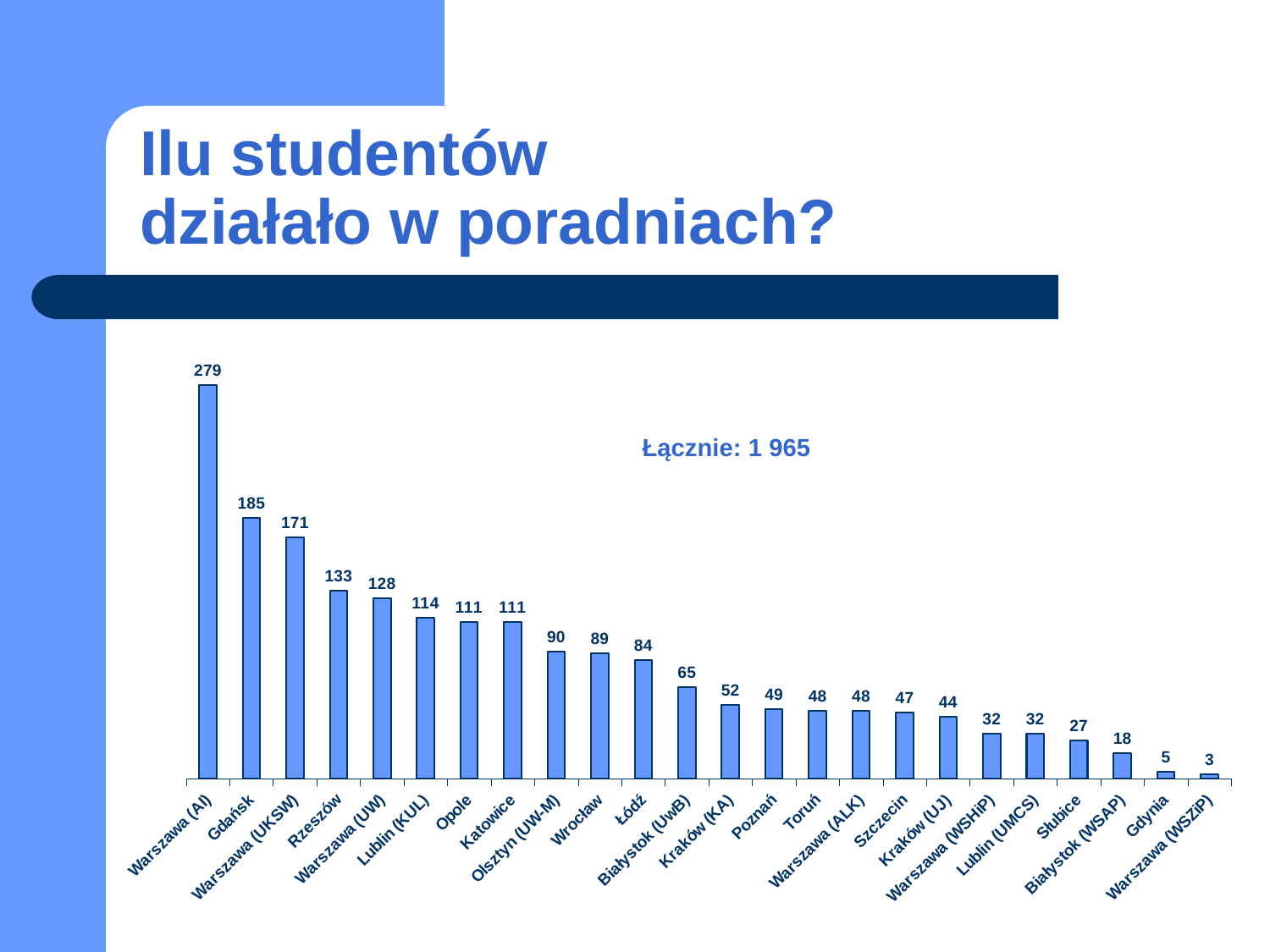

# Ilu studentów działało w poradniach?

### Chart

| Category |  |
|---|---|
| Warszawa (AI) | 279.0 |
| Gdańsk | 185.0 |
| Warszawa (UKSW) | 171.0 |
| Rzeszów | 133.0 |
| Warszawa (UW) | 128.0 |
| Lublin (KUL) | 114.0 |
| Opole | 111.0 |
| Katowice | 111.0 |
| Olsztyn (UW-M) | 90.0 |
| Wrocław | 89.0 |
| Łódź | 84.0 |
| Białystok (UwB) | 65.0 |
| Kraków (KA) | 52.0 |
| Poznań | 49.0 |
| Toruń | 48.0 |
| Warszawa (ALK) | 48.0 |
| Szczecin | 47.0 |
| Kraków (UJ) | 44.0 |
| Warszawa (WSHiP) | 32.0 |
| Lublin (UMCS) | 32.0 |
| Słubice | 27.0 |
| Białystok (WSAP) | 18.0 |
| Gdynia | 5.0 |
| Warszawa (WSZiP) | 3.0 |
Łącznie: 1 965